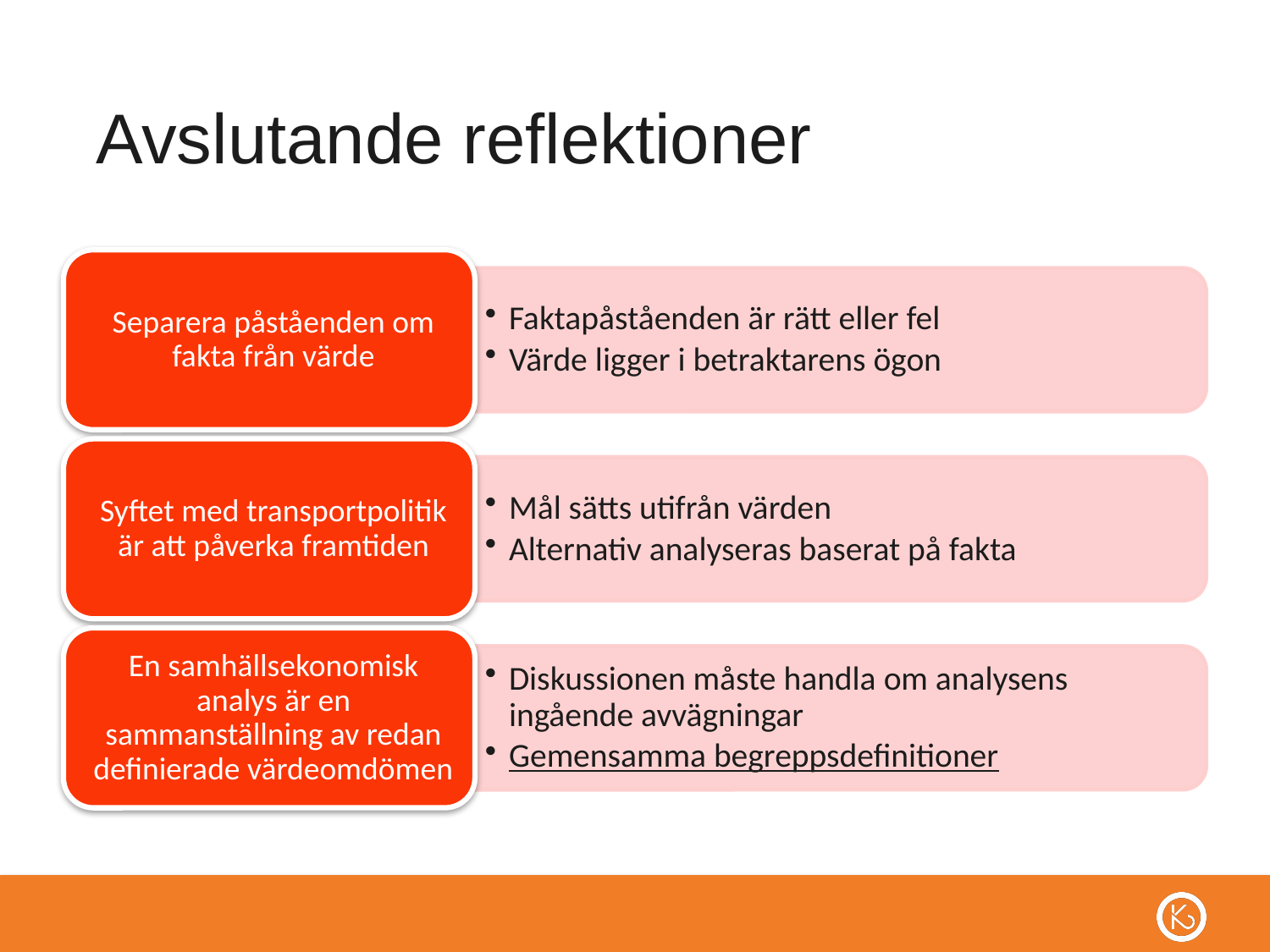

# Avslutande reflektioner
Faktapåståenden är rätt eller fel
Värde ligger i betraktarens ögon
Separera påståenden om fakta från värde
Mål sätts utifrån värden
Alternativ analyseras baserat på fakta
Syftet med transportpolitik är att påverka framtiden
Diskussionen måste handla om analysens ingående avvägningar
Gemensamma begreppsdefinitioner
En samhällsekonomisk analys är en sammanställning av redan definierade värdeomdömen